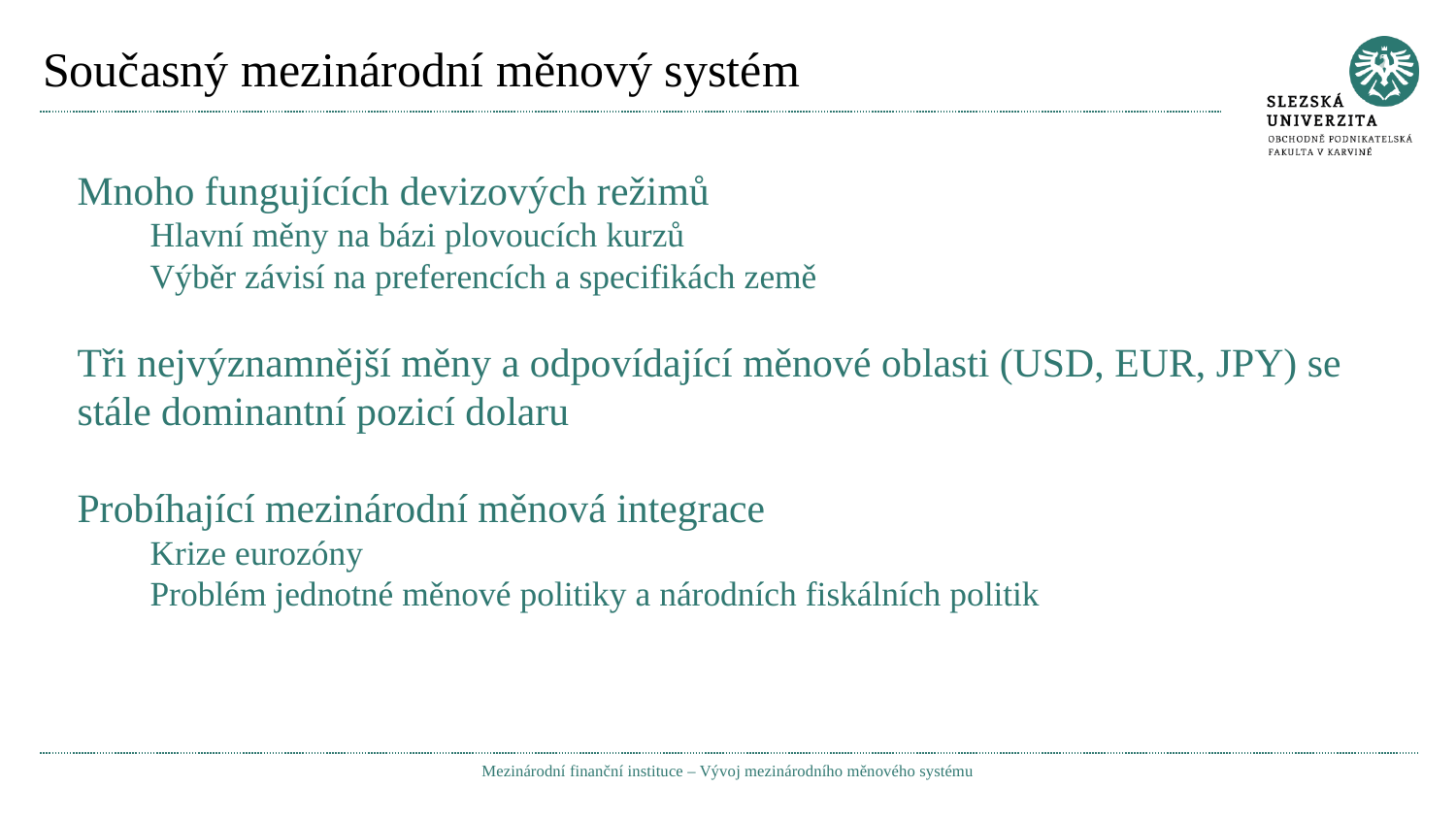

# Současný mezinárodní měnový systém
Mnoho fungujících devizových režimů
Hlavní měny na bázi plovoucích kurzů
Výběr závisí na preferencích a specifikách země

Tři nejvýznamnější měny a odpovídající měnové oblasti (USD, EUR, JPY) se stále dominantní pozicí dolaru

Probíhající mezinárodní měnová integrace
Krize eurozóny
Problém jednotné měnové politiky a národních fiskálních politik

Mezinárodní finanční instituce – Vývoj mezinárodního měnového systému